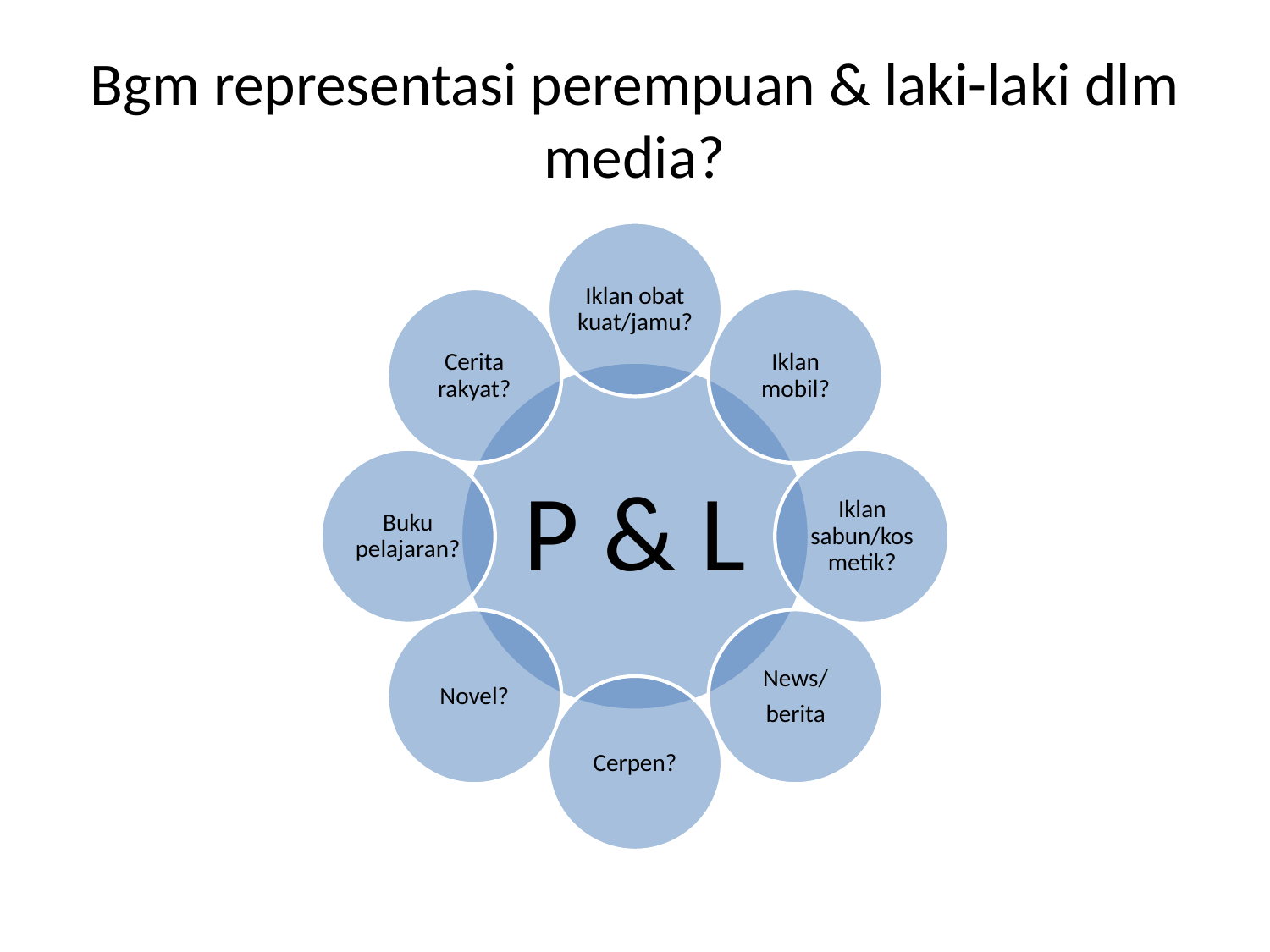

# Bgm representasi perempuan & laki-laki dlm media?
P & L
Iklan obat kuat/jamu?
Iklan mobil?
Iklan sabun/kosmetik?
News/
berita
Cerpen?
Novel?
Buku pelajaran?
Cerita rakyat?